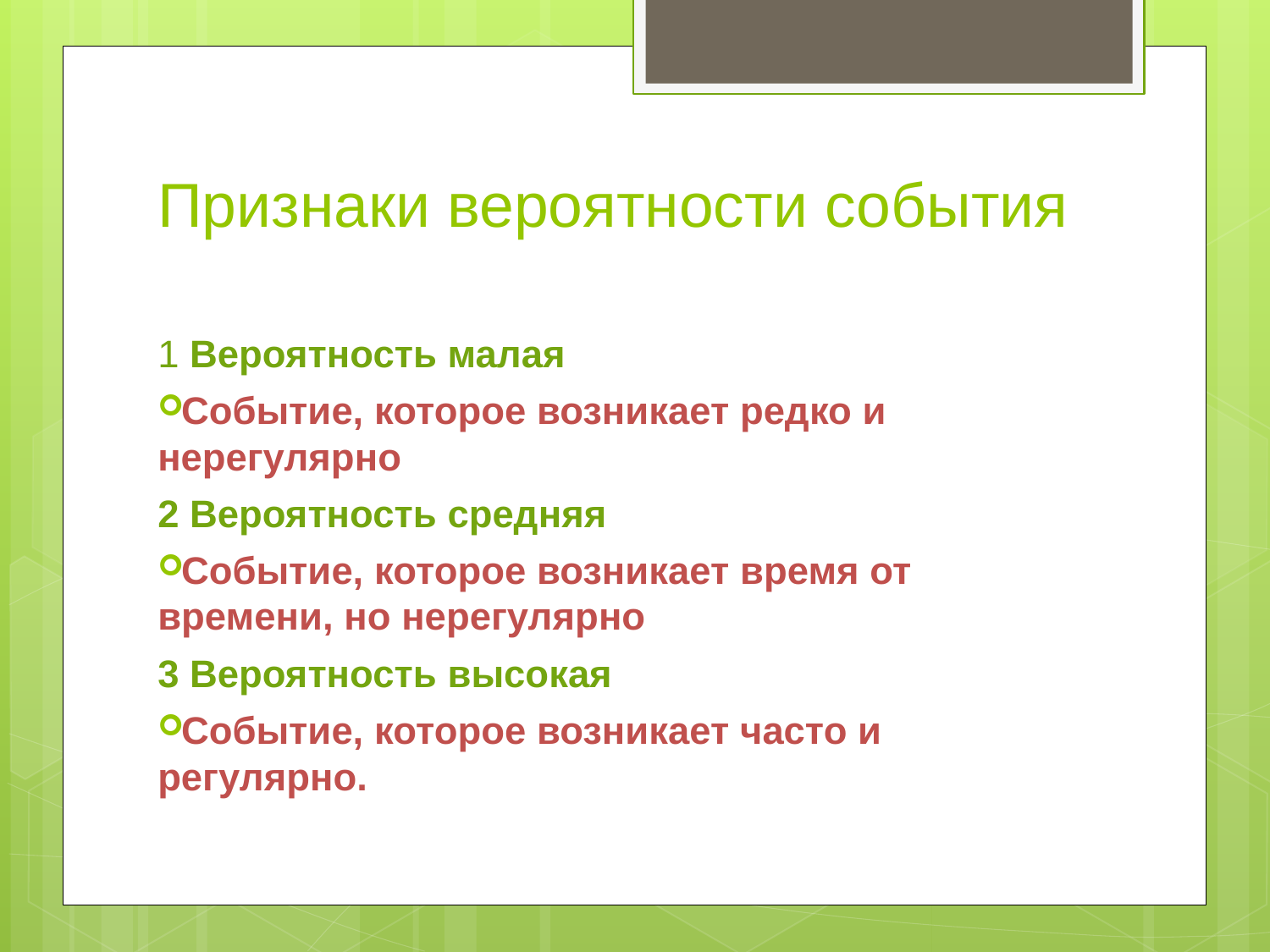

# Признаки вероятности события
1 Вероятность малая
Событие, которое возникает редко и нерегулярно
2 Вероятность средняя
Событие, которое возникает время от времени, но нерегулярно
3 Вероятность высокая
Событие, которое возникает часто и регулярно.